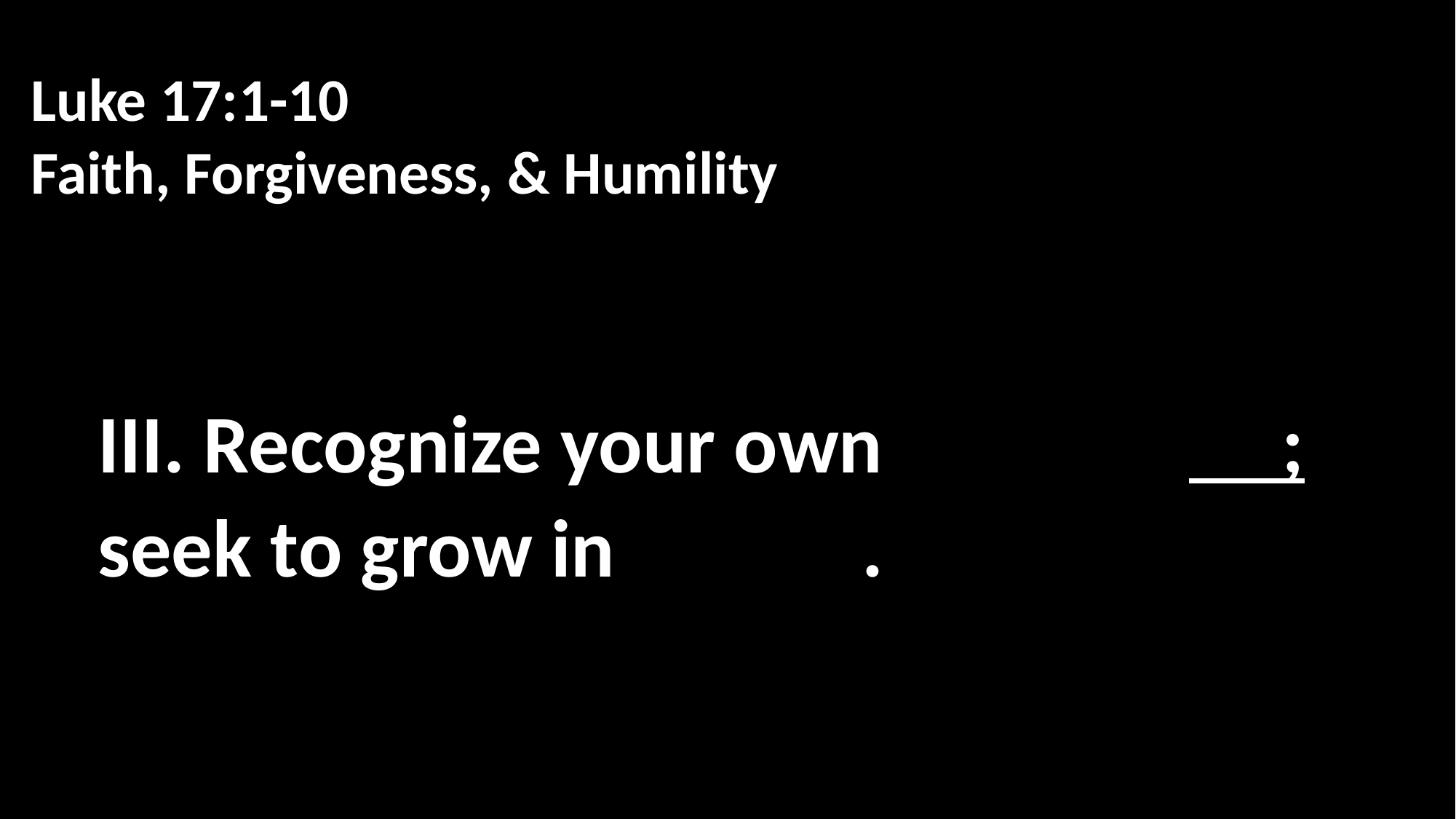

Luke 17:1-10
Faith, Forgiveness, & Humility

III. Recognize your own 			     ;
seek to grow in 			.